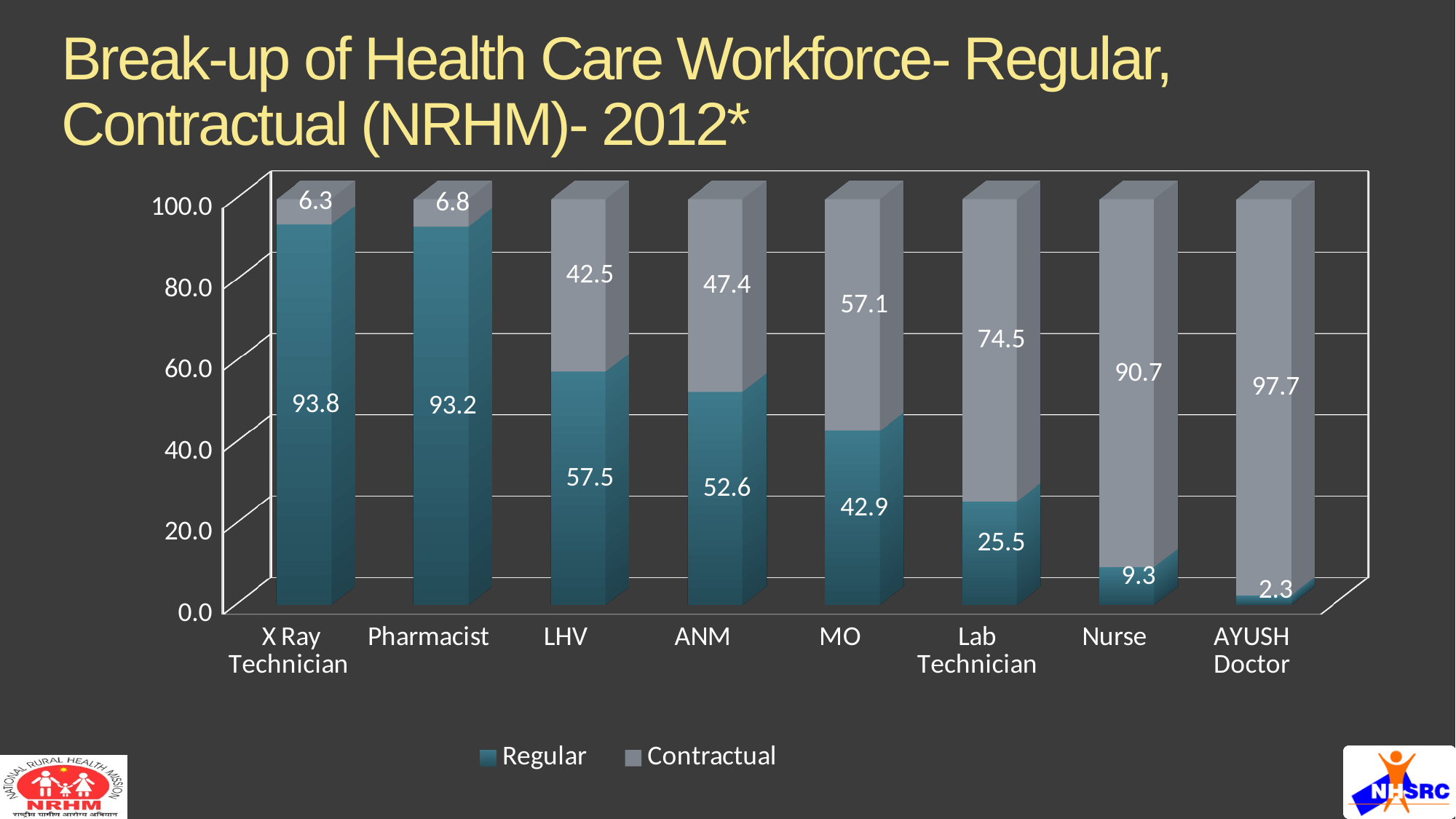

# Break-up of Health Care Workforce- Regular, Contractual (NRHM)- 2012*

[unsupported chart]